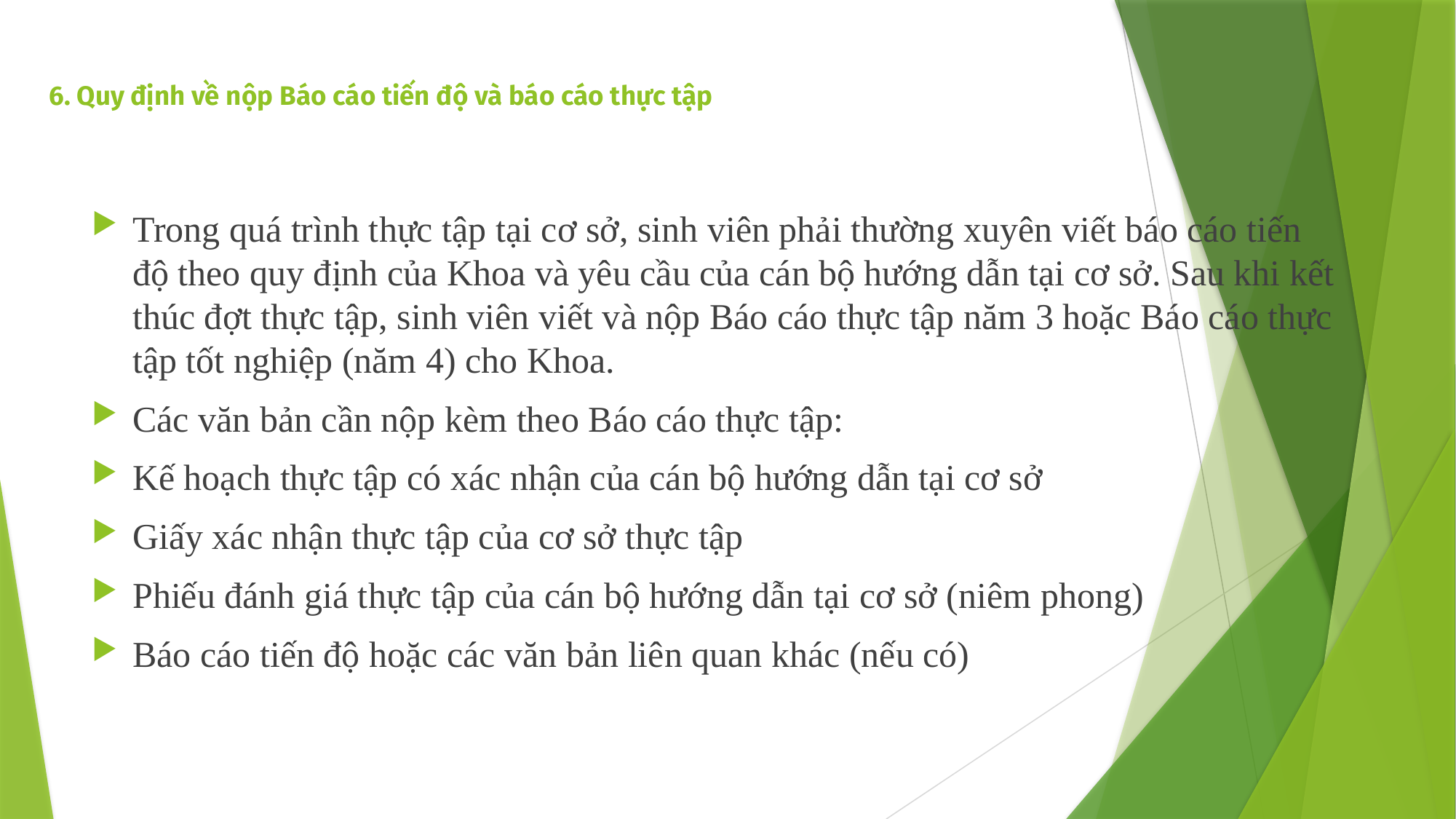

# 6. Quy định về nộp Báo cáo tiến độ và báo cáo thực tập
Trong quá trình thực tập tại cơ sở, sinh viên phải thường xuyên viết báo cáo tiến độ theo quy định của Khoa và yêu cầu của cán bộ hướng dẫn tại cơ sở. Sau khi kết thúc đợt thực tập, sinh viên viết và nộp Báo cáo thực tập năm 3 hoặc Báo cáo thực tập tốt nghiệp (năm 4) cho Khoa.
Các văn bản cần nộp kèm theo Báo cáo thực tập:
Kế hoạch thực tập có xác nhận của cán bộ hướng dẫn tại cơ sở
Giấy xác nhận thực tập của cơ sở thực tập
Phiếu đánh giá thực tập của cán bộ hướng dẫn tại cơ sở (niêm phong)
Báo cáo tiến độ hoặc các văn bản liên quan khác (nếu có)